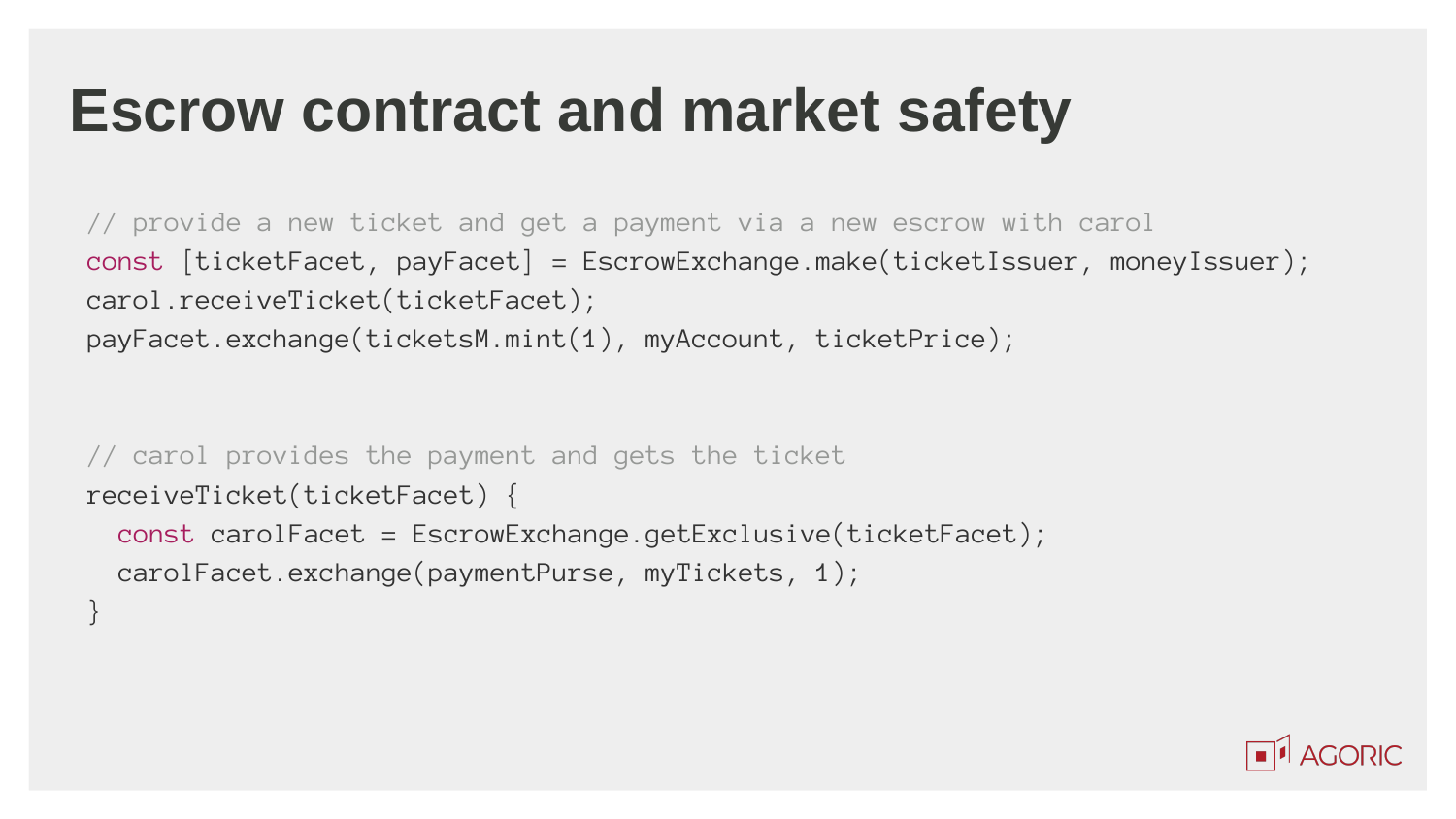

# Escrow contract and market safety
// provide a new ticket and get a payment via a new escrow with carol
const [ticketFacet, payFacet] = EscrowExchange.make(ticketIssuer, moneyIssuer);
carol.receiveTicket(ticketFacet);
payFacet.exchange(ticketsM.mint(1), myAccount, ticketPrice);

// carol provides the payment and gets the ticket
receiveTicket(ticketFacet) {
  const carolFacet = EscrowExchange.getExclusive(ticketFacet);
  carolFacet.exchange(paymentPurse, myTickets, 1);
}